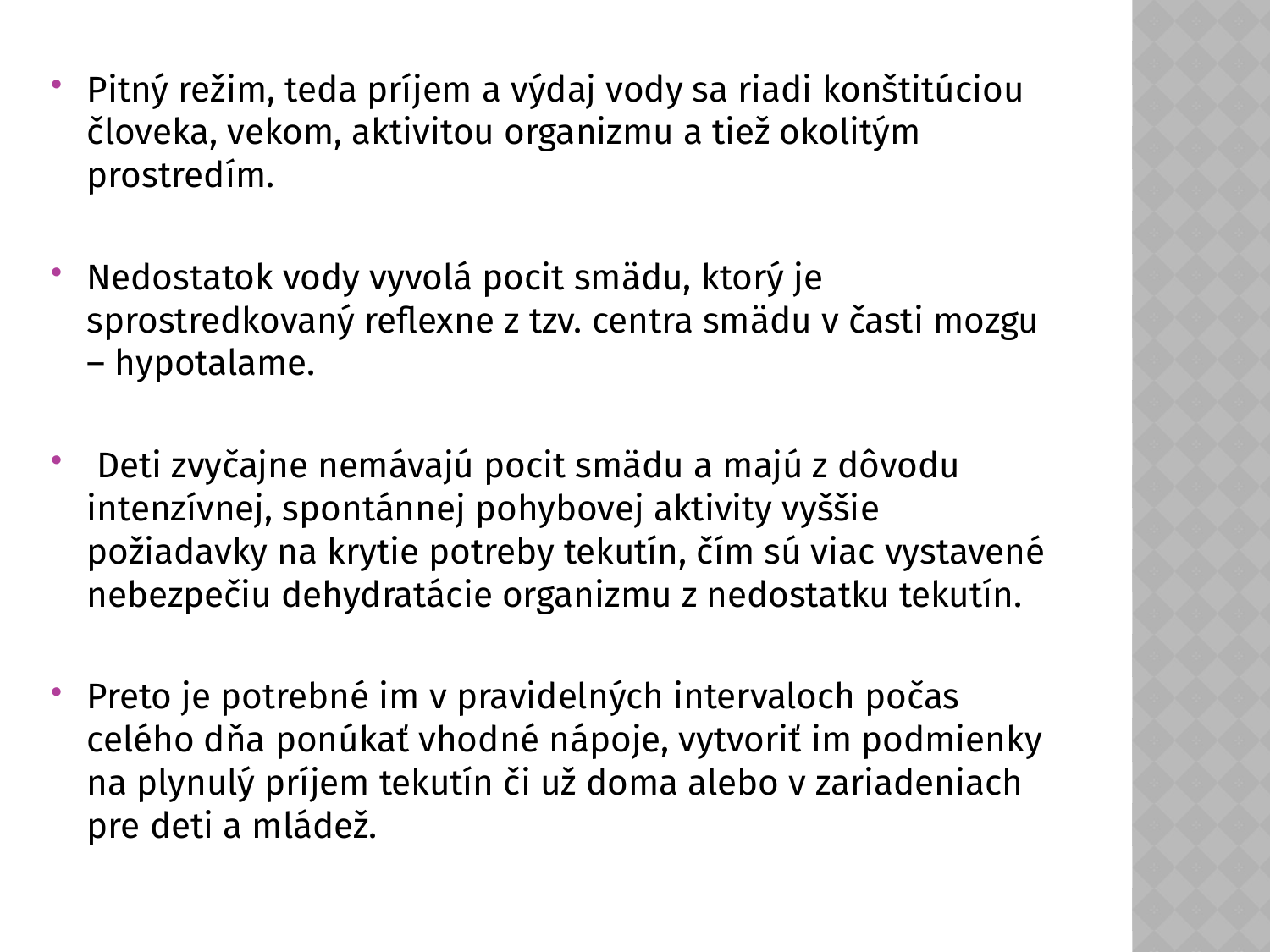

#
Pitný režim, teda príjem a výdaj vody sa riadi konštitúciou človeka, vekom, aktivitou organizmu a tiež okolitým prostredím.

Nedostatok vody vyvolá pocit smädu, ktorý je sprostredkovaný reflexne z tzv. centra smädu v časti mozgu – hypotalame.

 Deti zvyčajne nemávajú pocit smädu a majú z dôvodu intenzívnej, spontánnej pohybovej aktivity vyššie požiadavky na krytie potreby tekutín, čím sú viac vystavené nebezpečiu dehydratácie organizmu z nedostatku tekutín.

Preto je potrebné im v pravidelných intervaloch počas celého dňa ponúkať vhodné nápoje, vytvoriť im podmienky na plynulý príjem tekutín či už doma alebo v zariadeniach pre deti a mládež.